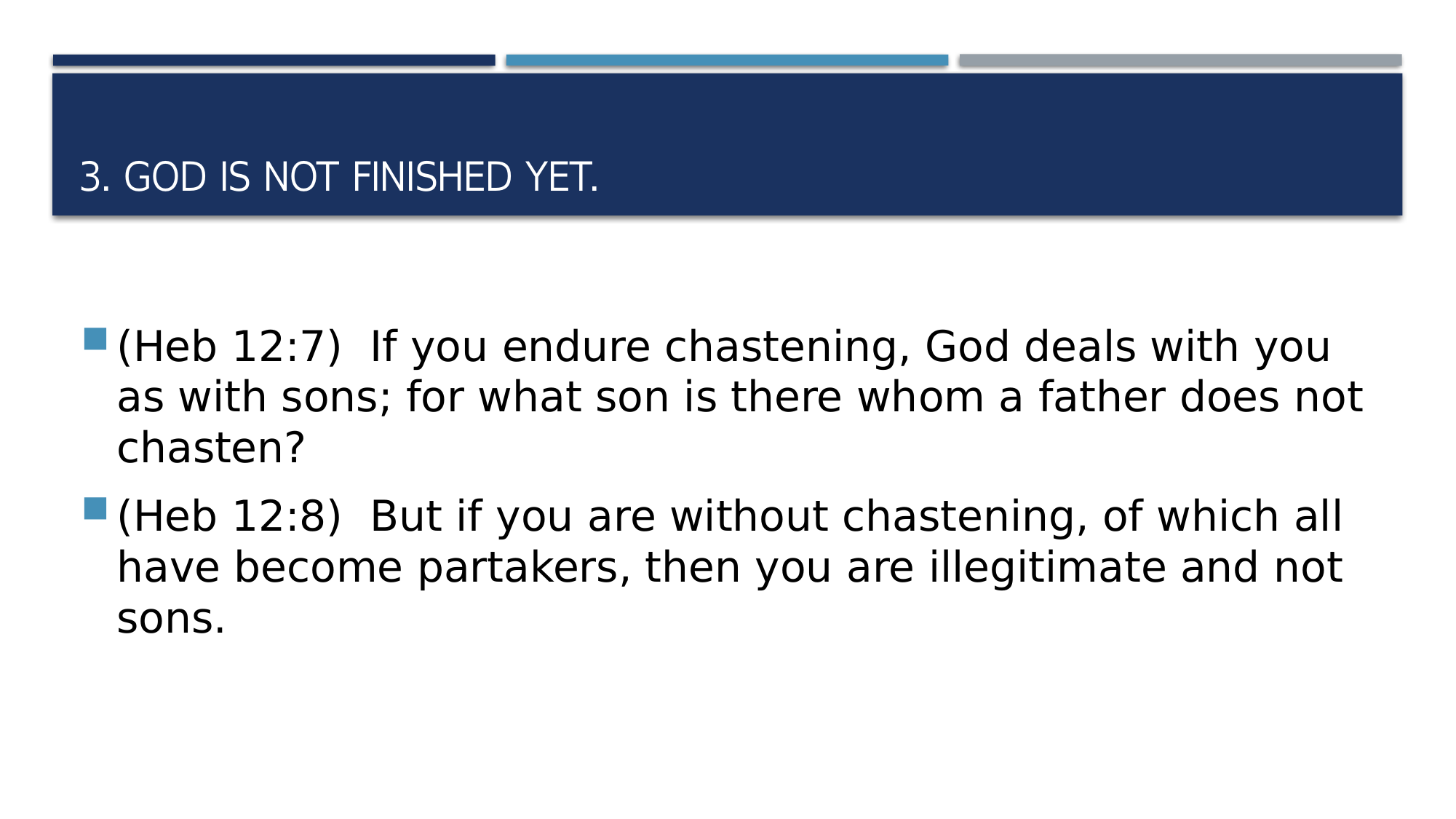

# 3. God is not finished yet.
(Heb 12:7)  If you endure chastening, God deals with you as with sons; for what son is there whom a father does not chasten?
(Heb 12:8)  But if you are without chastening, of which all have become partakers, then you are illegitimate and not sons.